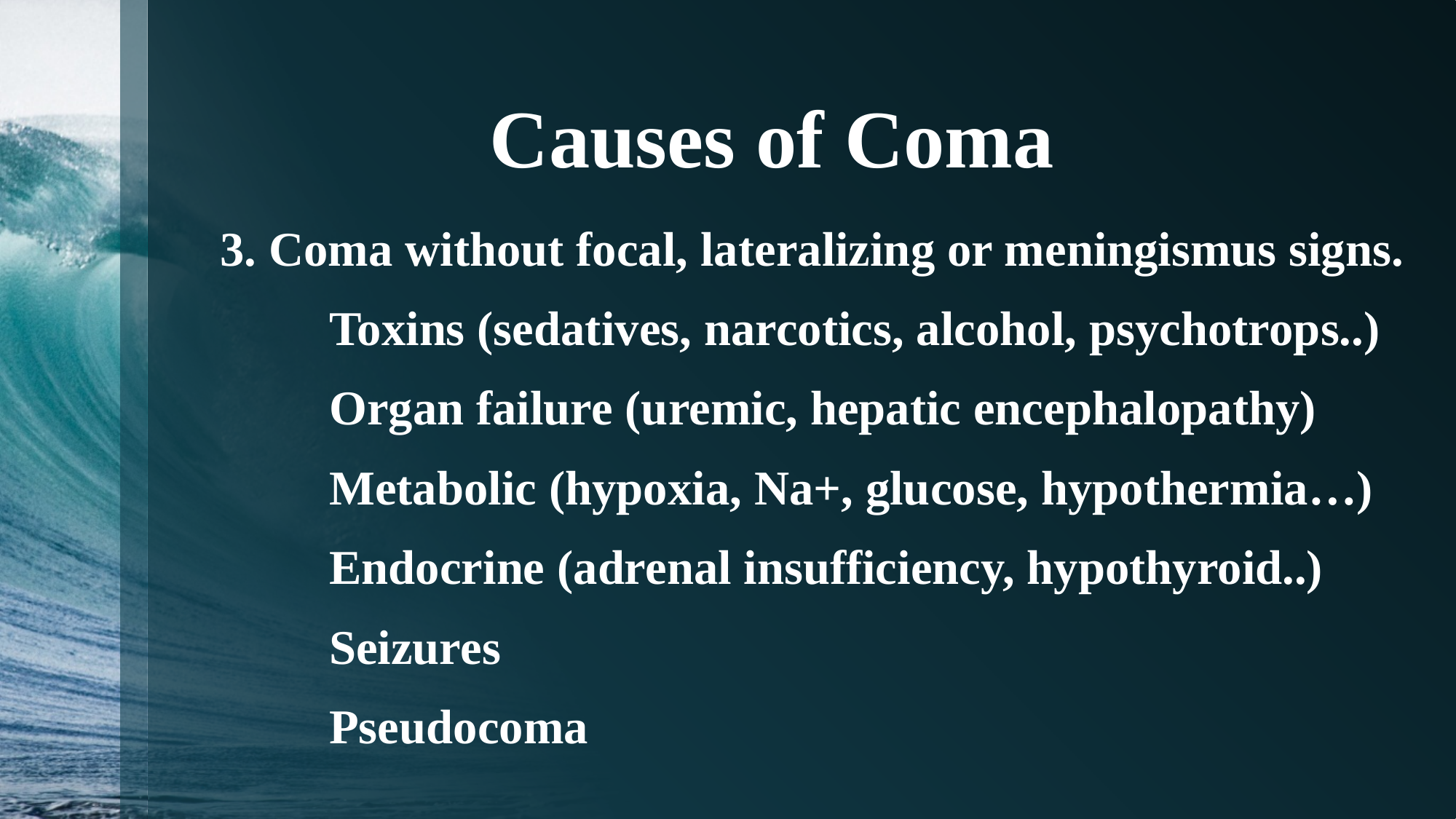

# Causes of Coma
3. Coma without focal, lateralizing or meningismus signs.
	Toxins (sedatives, narcotics, alcohol, psychotrops..)
	Organ failure (uremic, hepatic encephalopathy)
	Metabolic (hypoxia, Na+, glucose, hypothermia…)
	Endocrine (adrenal insufficiency, hypothyroid..)
	Seizures
	Pseudocoma